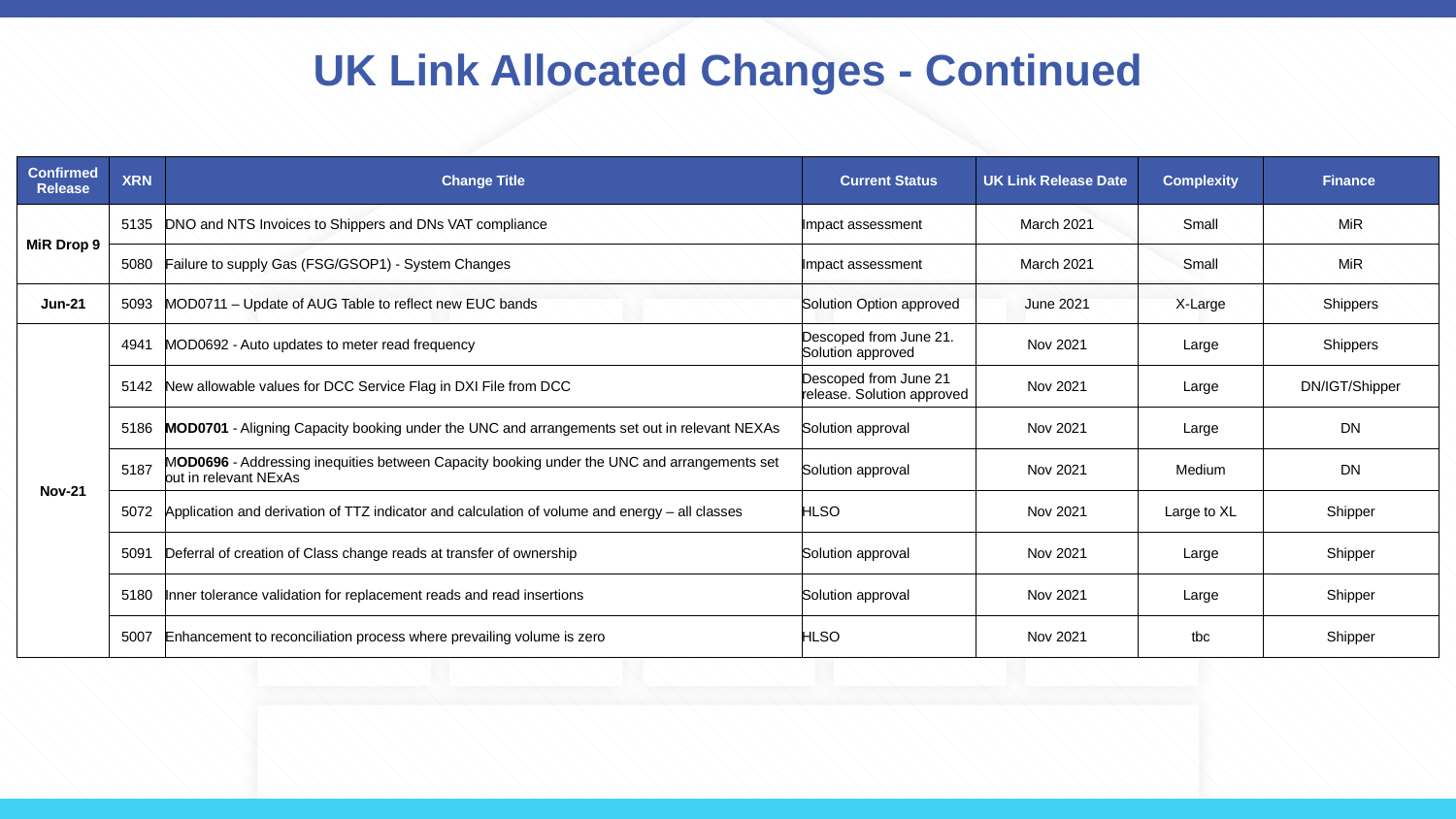

# UK Link Allocated Changes - Continued
| Confirmed Release | XRN | Change Title | Current Status | UK Link Release Date | Complexity | Finance |
| --- | --- | --- | --- | --- | --- | --- |
| MiR Drop 9 | 5135 | DNO and NTS Invoices to Shippers and DNs VAT compliance | Impact assessment | March 2021 | Small | MiR |
|  | 5080 | Failure to supply Gas (FSG/GSOP1) - System Changes | Impact assessment | March 2021 | Small | MiR |
| Jun-21 | 5093 | MOD0711 – Update of AUG Table to reflect new EUC bands | Solution Option approved | June 2021 | X-Large | Shippers |
| Nov-21 | 4941 | MOD0692 - Auto updates to meter read frequency | Descoped from June 21. Solution approved | Nov 2021 | Large | Shippers |
|  | 5142 | New allowable values for DCC Service Flag in DXI File from DCC | Descoped from June 21 release. Solution approved | Nov 2021 | Large | DN/IGT/Shipper |
|  | 5186 | MOD0701 - Aligning Capacity booking under the UNC and arrangements set out in relevant NEXAs | Solution approval | Nov 2021 | Large | DN |
|  | 5187 | MOD0696 - Addressing inequities between Capacity booking under the UNC and arrangements set out in relevant NExAs | Solution approval | Nov 2021 | Medium | DN |
|  | 5072 | Application and derivation of TTZ indicator and calculation of volume and energy – all classes | HLSO | Nov 2021 | Large to XL | Shipper |
|  | 5091 | Deferral of creation of Class change reads at transfer of ownership | Solution approval | Nov 2021 | Large | Shipper |
|  | 5180 | Inner tolerance validation for replacement reads and read insertions | Solution approval | Nov 2021 | Large | Shipper |
|  | 5007 | Enhancement to reconciliation process where prevailing volume is zero | HLSO | Nov 2021 | tbc | Shipper |